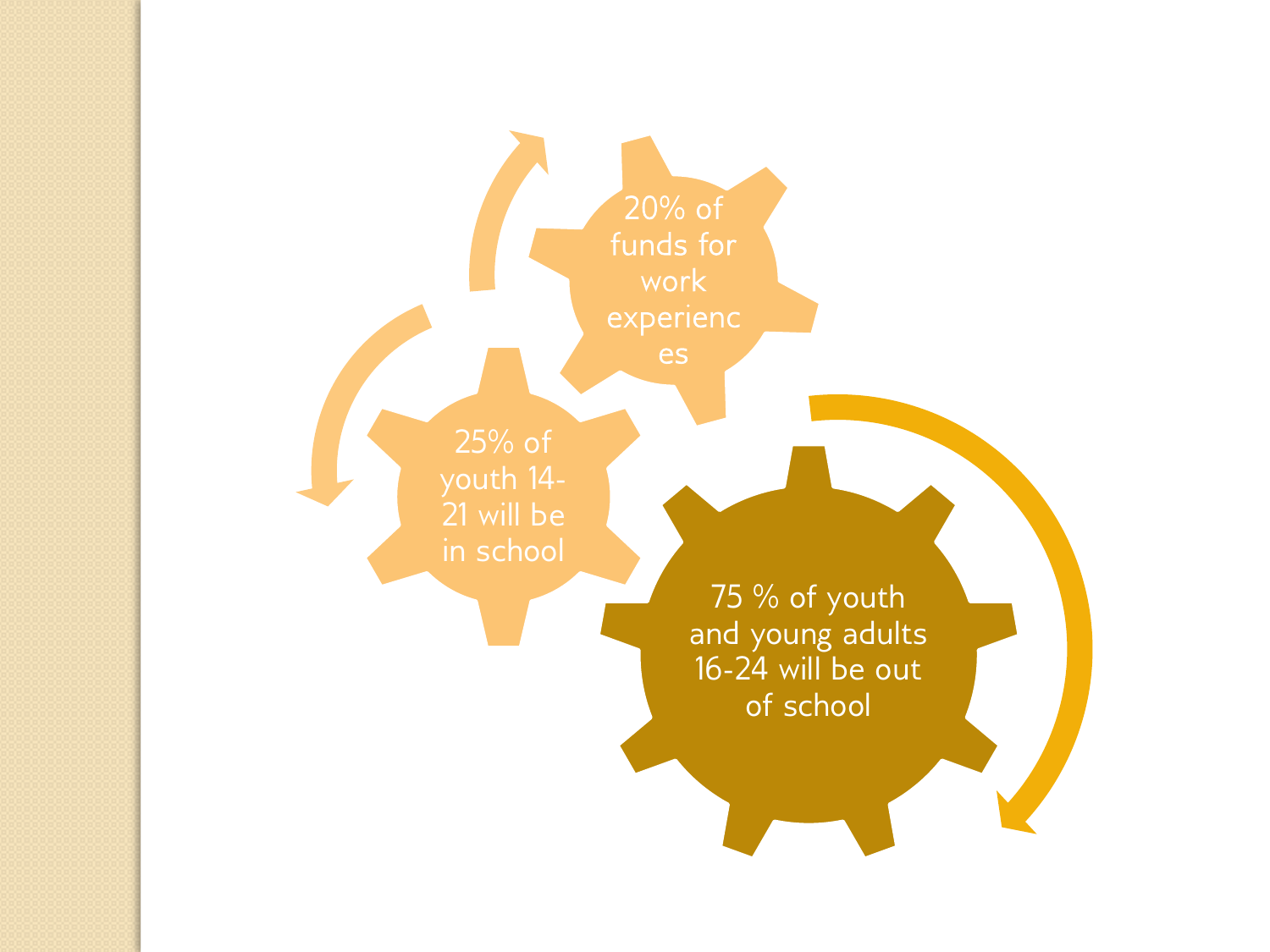

75 % of youth and young adults 16-24 will be out of school
25% of youth 14-21 will be in school
20% of funds for work experiences